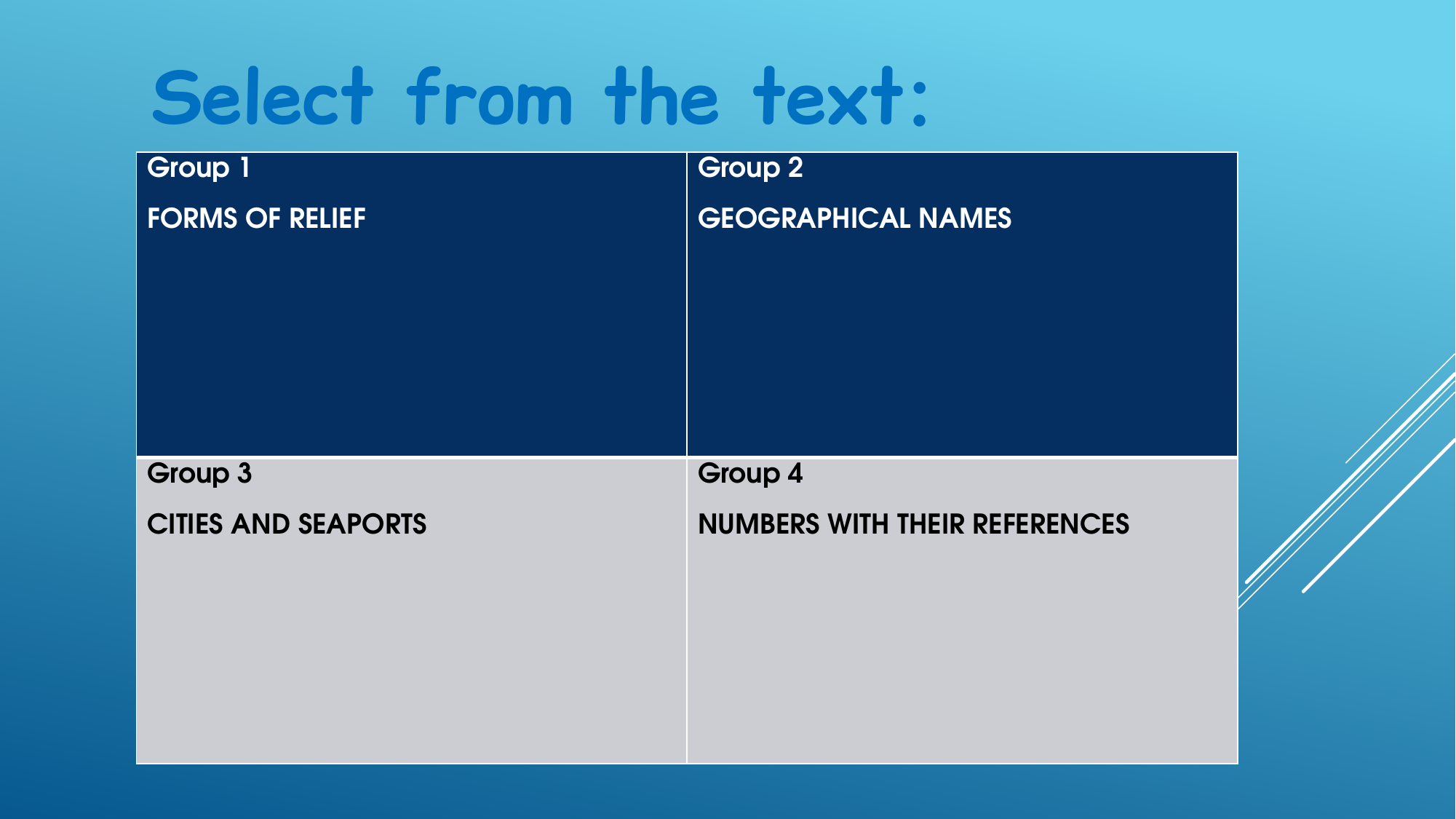

Select from the text:
| Group 1 FORMS OF RELIEF | Group 2 GEOGRAPHICAL NAMES |
| --- | --- |
| Group 3 CITIES AND SEAPORTS | Group 4 NUMBERS WITH THEIR REFERENCES |